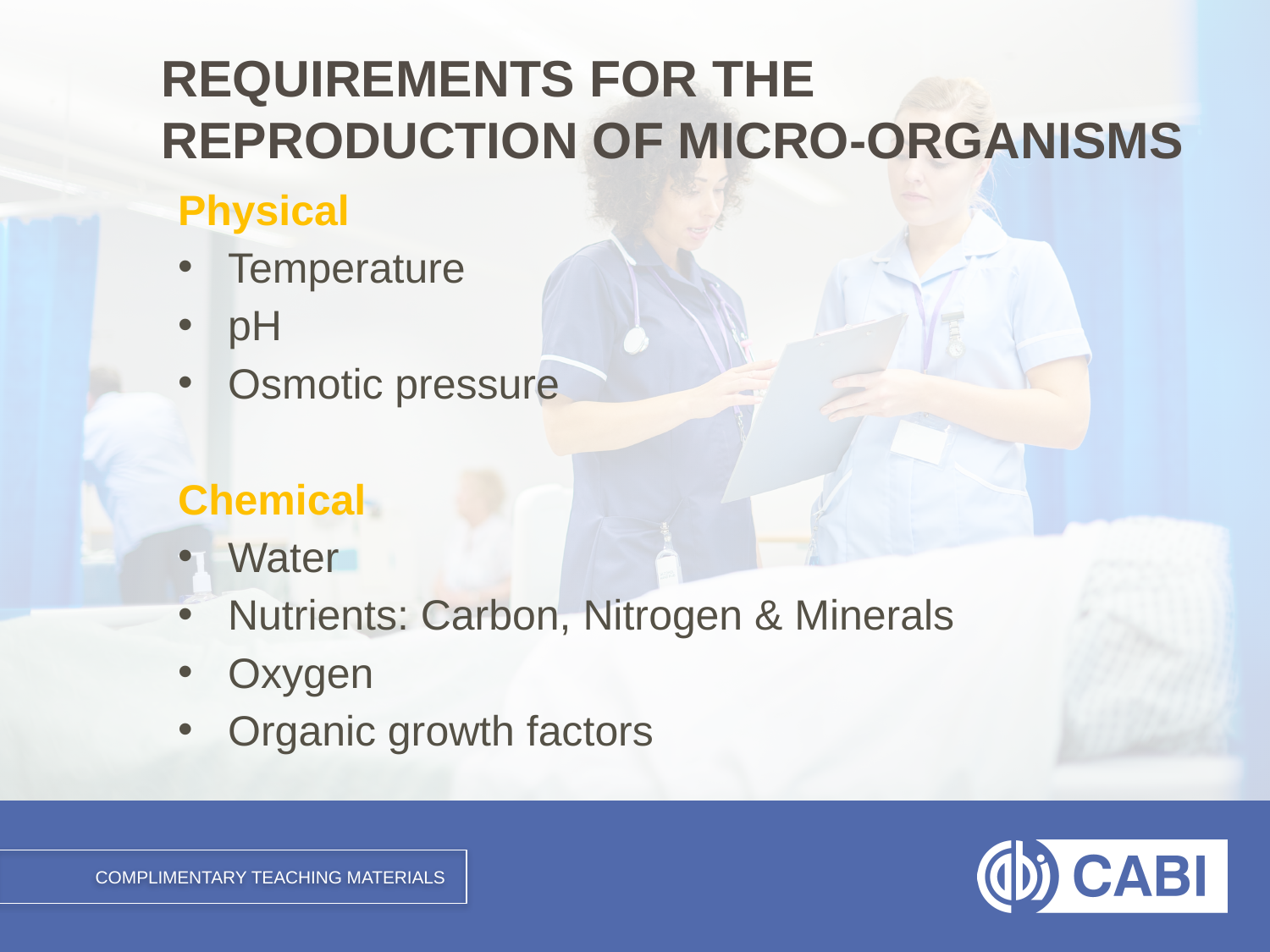

# REQUIREMENTS FOR THE REPRODUCTION OF MICRO-ORGANISMS
Physical
Temperature
pH
Osmotic pressure

Chemical
Water
Nutrients: Carbon, Nitrogen & Minerals
Oxygen
Organic growth factors